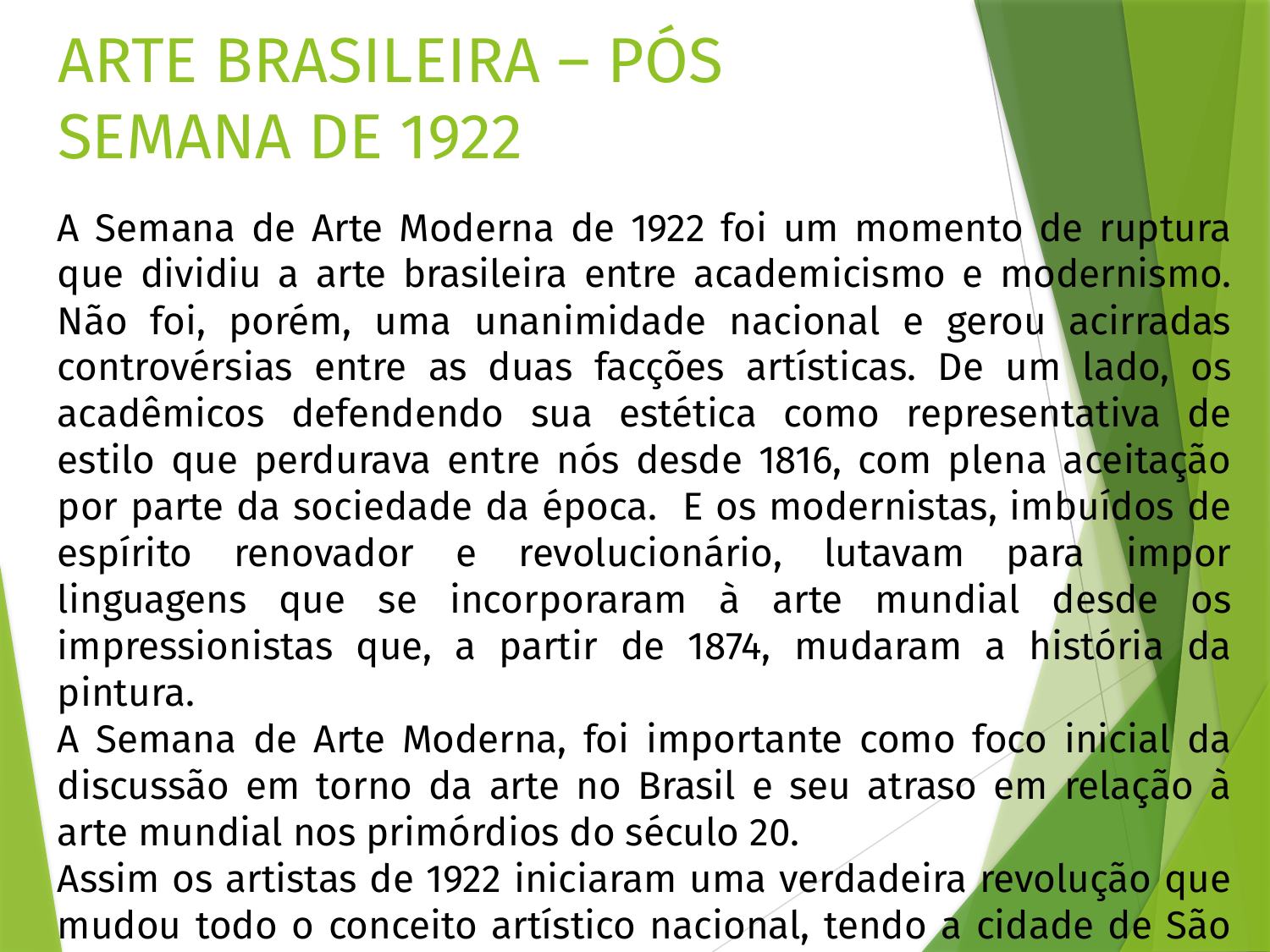

# ARTE BRASILEIRA – PÓS SEMANA DE 1922
A Semana de Arte Moderna de 1922 foi um momento de ruptura que dividiu a arte brasileira entre academicismo e modernismo. Não foi, porém, uma unanimidade nacional e gerou acirradas controvérsias entre as duas facções artísticas. De um lado, os acadêmicos defendendo sua estética como representativa de estilo que perdurava entre nós desde 1816, com plena aceitação por parte da sociedade da época.  E os modernistas, imbuídos de espírito renovador e revolucionário, lutavam para impor linguagens que se incorporaram à arte mundial desde os impressionistas que, a partir de 1874, mudaram a história da pintura.
A Semana de Arte Moderna, foi importante como foco inicial da discussão em torno da arte no Brasil e seu atraso em relação à arte mundial nos primórdios do século 20.
Assim os artistas de 1922 iniciaram uma verdadeira revolução que mudou todo o conceito artístico nacional, tendo a cidade de São Paulo como foco irradiador dessas ideias.